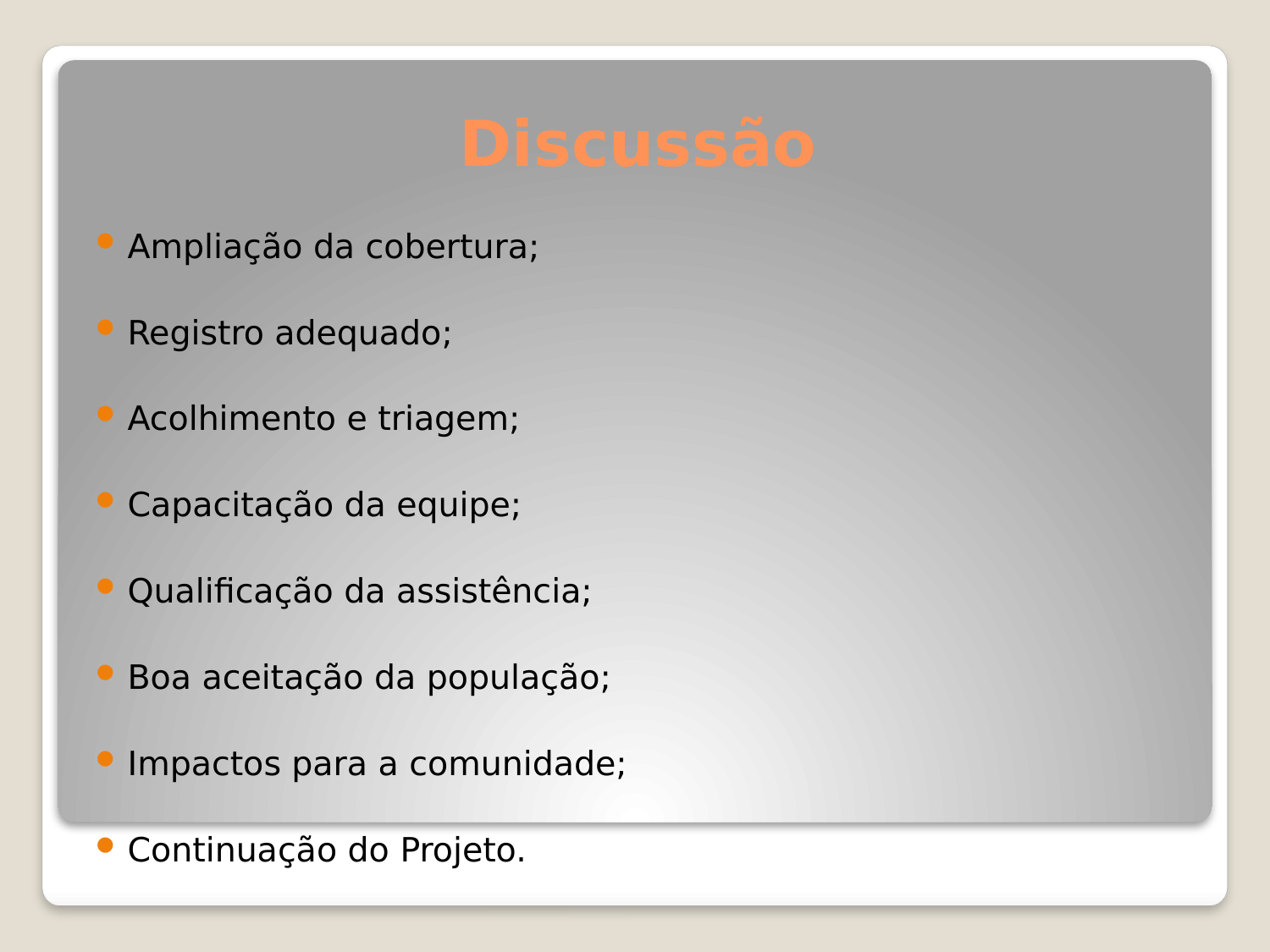

# Discussão
Ampliação da cobertura;

Registro adequado;

Acolhimento e triagem;

Capacitação da equipe;

Qualificação da assistência;

Boa aceitação da população;

Impactos para a comunidade;

Continuação do Projeto.